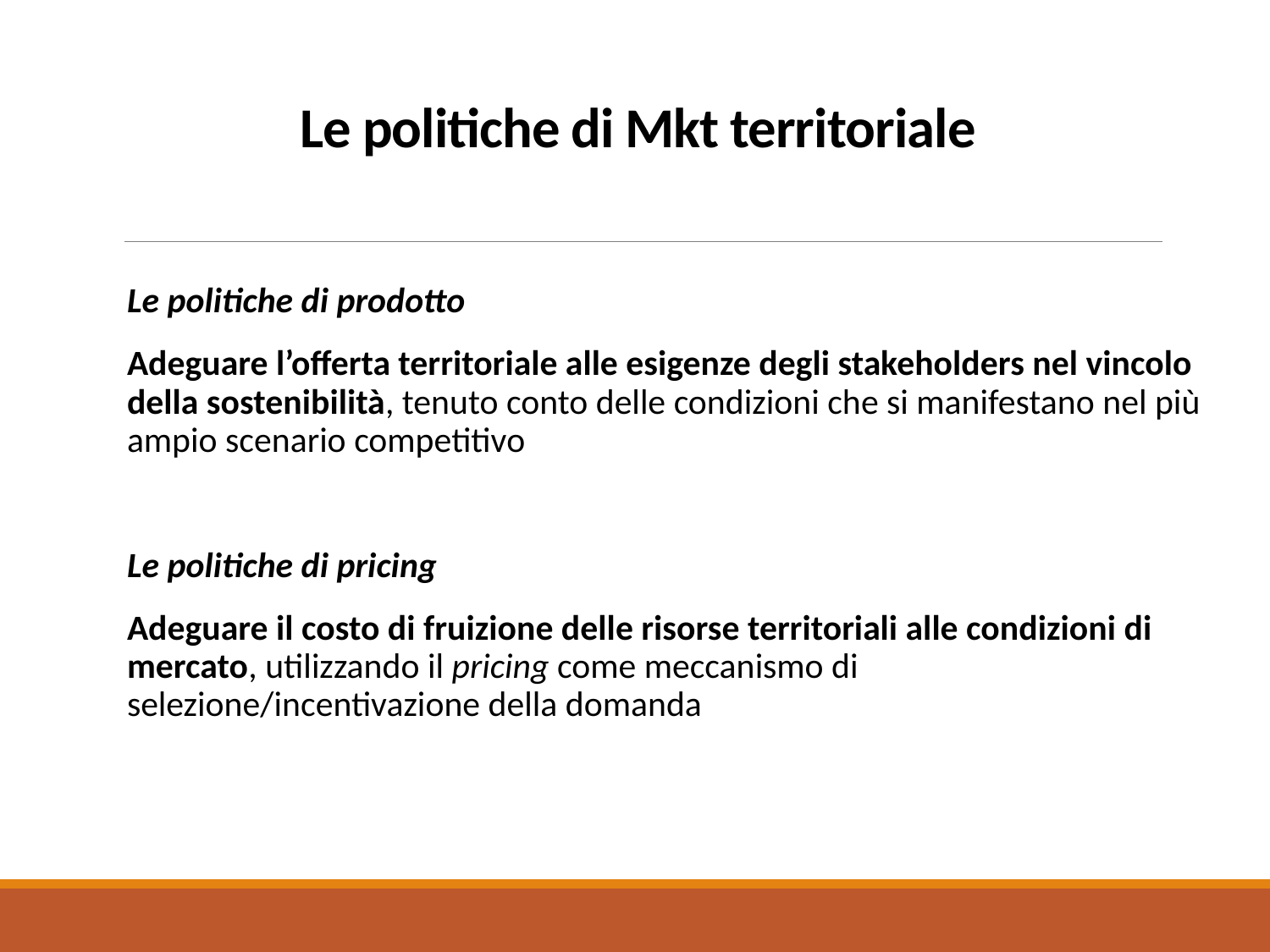

# Le politiche di Mkt territoriale
Le politiche di prodotto
Adeguare l’offerta territoriale alle esigenze degli stakeholders nel vincolo della sostenibilità, tenuto conto delle condizioni che si manifestano nel più ampio scenario competitivo

Le politiche di pricing
Adeguare il costo di fruizione delle risorse territoriali alle condizioni di mercato, utilizzando il pricing come meccanismo di selezione/incentivazione della domanda